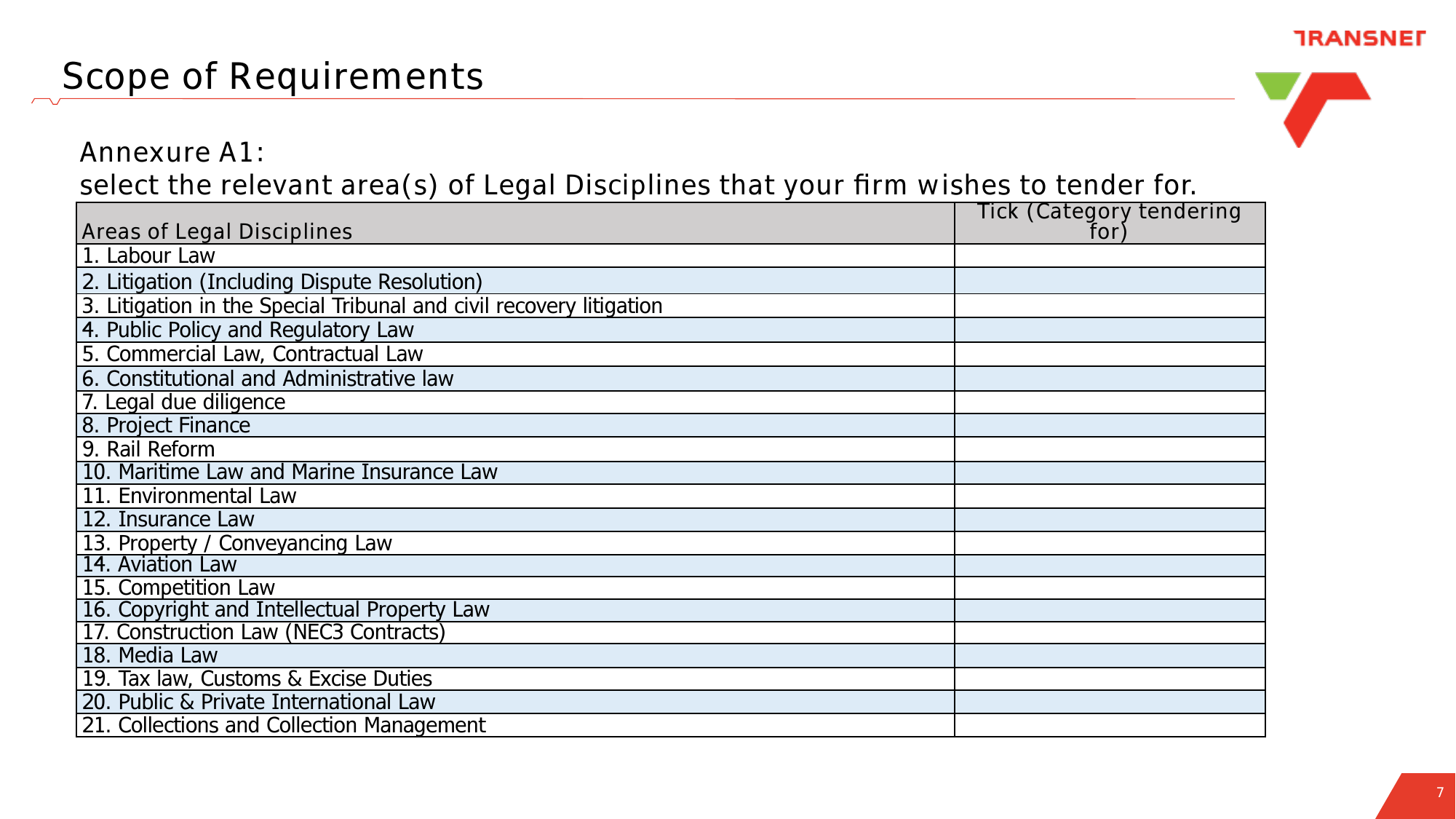

# Scope of Requirements
Annexure A1:
select the relevant area(s) of Legal Disciplines that your firm wishes to tender for.
| Areas of Legal Disciplines | Tick (Category tendering for) |
| --- | --- |
| 1. Labour Law |  |
| 2. Litigation (Including Dispute Resolution) |  |
| 3. Litigation in the Special Tribunal and civil recovery litigation |  |
| 4. Public Policy and Regulatory Law |  |
| 5. Commercial Law, Contractual Law |  |
| 6. Constitutional and Administrative law |  |
| 7. Legal due diligence |  |
| 8. Project Finance |  |
| 9. Rail Reform |  |
| 10. Maritime Law and Marine Insurance Law |  |
| 11. Environmental Law |  |
| 12. Insurance Law |  |
| 13. Property / Conveyancing Law |  |
| 14. Aviation Law |  |
| 15. Competition Law |  |
| 16. Copyright and Intellectual Property Law |  |
| 17. Construction Law (NEC3 Contracts) |  |
| 18. Media Law |  |
| 19. Tax law, Customs & Excise Duties |  |
| 20. Public & Private International Law |  |
| 21. Collections and Collection Management |  |